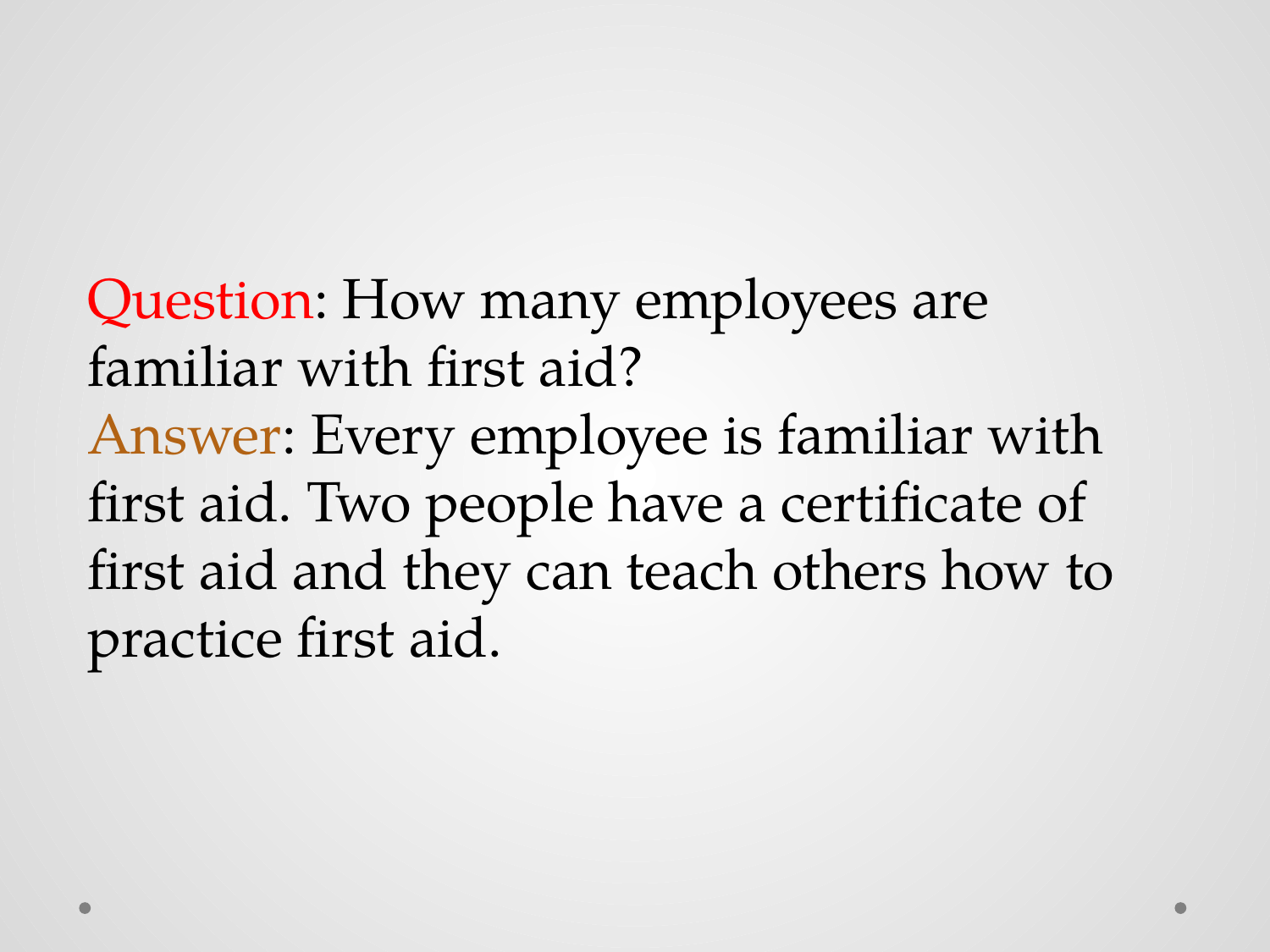

#

Question: How many employees are familiar with first aid?
Answer: Every employee is familiar with first aid. Two people have a certificate of first aid and they can teach others how to practice first aid.